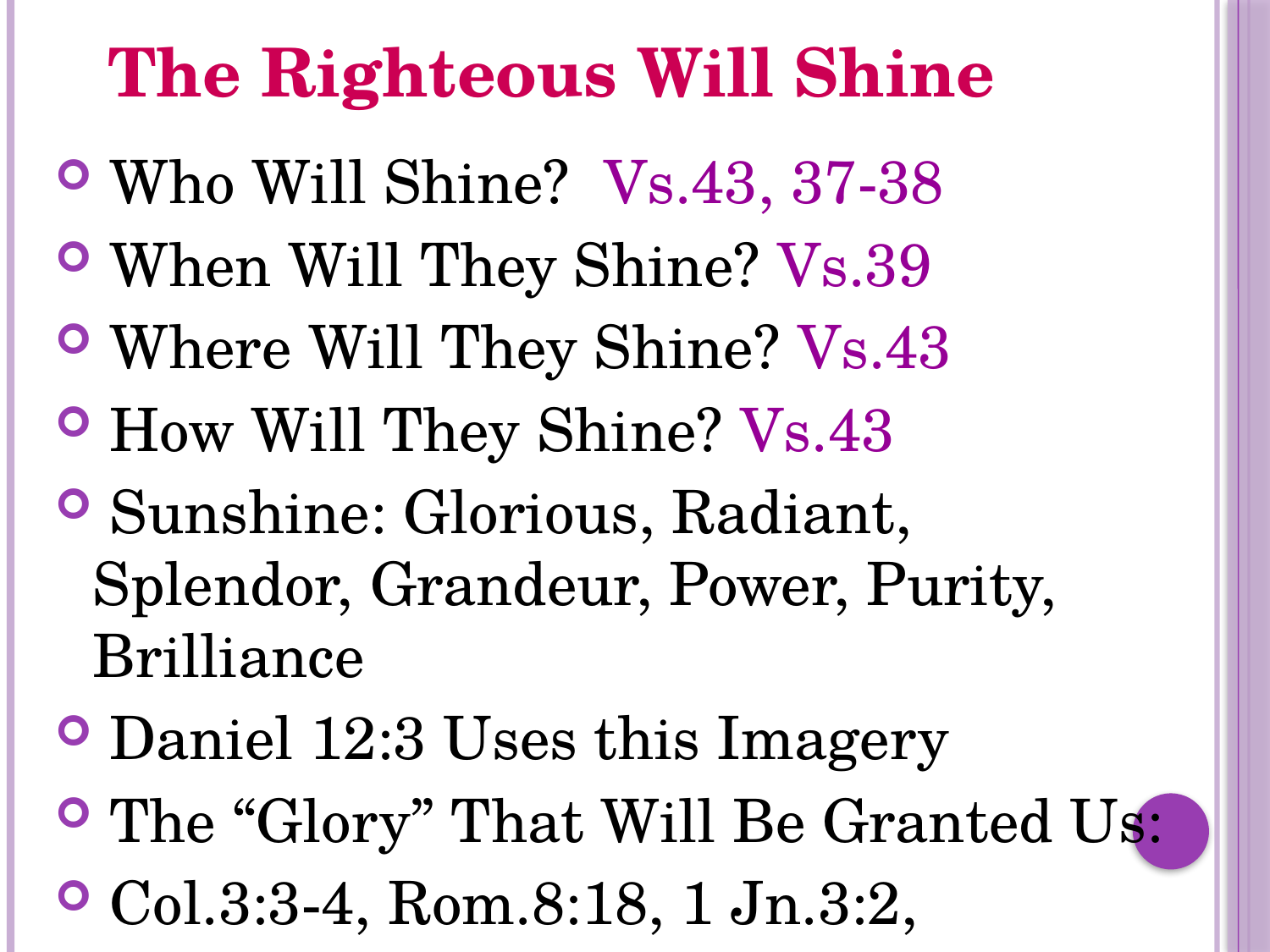

# The Righteous Will Shine
 Who Will Shine?  Vs.43, 37-38
 When Will They Shine? Vs.39
 Where Will They Shine? Vs.43
 How Will They Shine? Vs.43
 Sunshine: Glorious, Radiant, Splendor, Grandeur, Power, Purity, Brilliance
 Daniel 12:3 Uses this Imagery
 The “Glory” That Will Be Granted Us:
 Col.3:3-4, Rom.8:18, 1 Jn.3:2, Matt.25:31